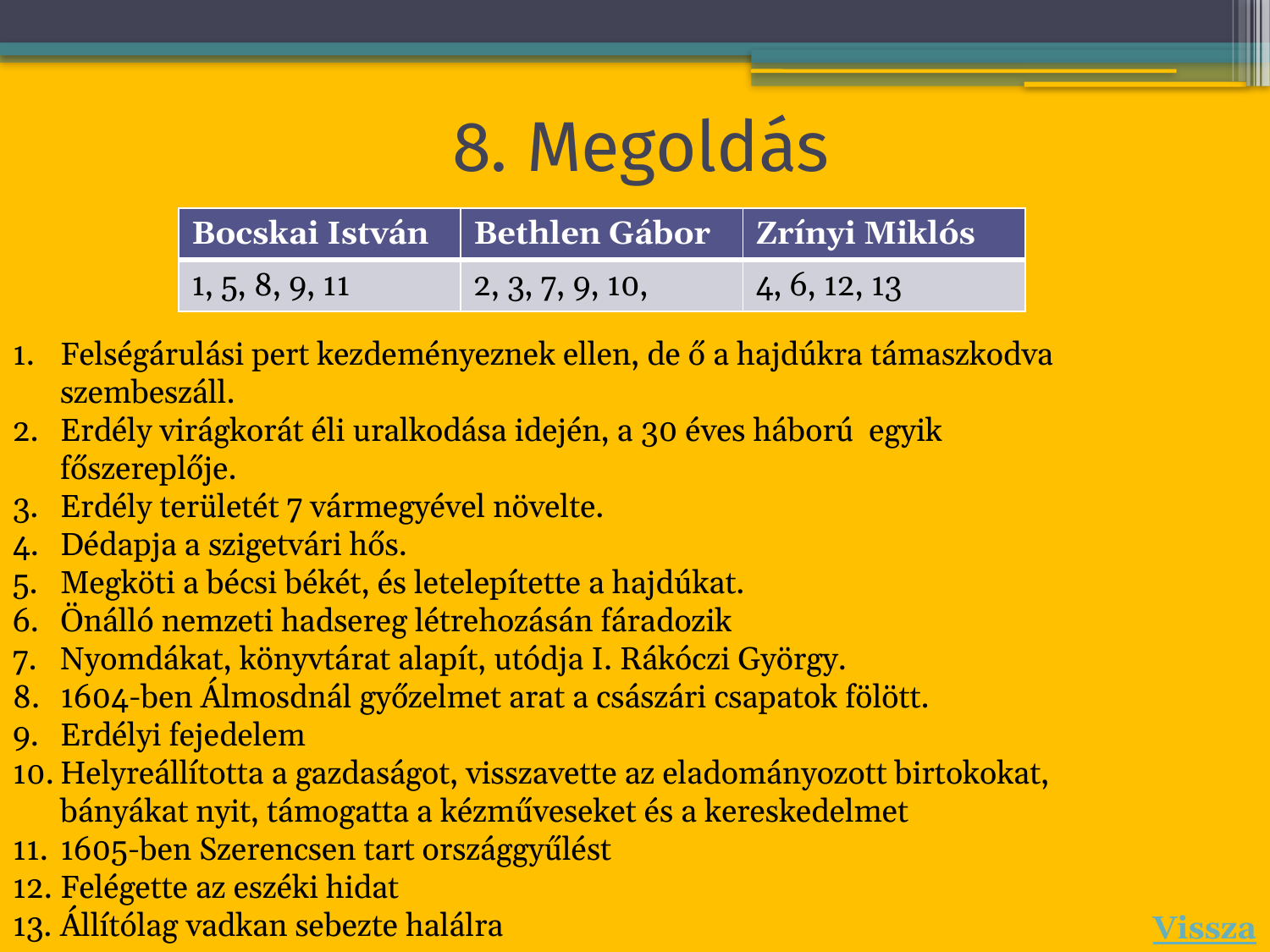

# 8. Megoldás
| Bocskai István | Bethlen Gábor | Zrínyi Miklós |
| --- | --- | --- |
| 1, 5, 8, 9, 11 | 2, 3, 7, 9, 10, | 4, 6, 12, 13 |
Felségárulási pert kezdeményeznek ellen, de ő a hajdúkra támaszkodva szembeszáll.
Erdély virágkorát éli uralkodása idején, a 30 éves háború  egyik főszereplője.
Erdély területét 7 vármegyével növelte.
Dédapja a szigetvári hős.
Megköti a bécsi békét, és letelepítette a hajdúkat.
Önálló nemzeti hadsereg létrehozásán fáradozik
Nyomdákat, könyvtárat alapít, utódja I. Rákóczi György.
1604-ben Álmosdnál győzelmet arat a császári csapatok fölött.
Erdélyi fejedelem
Helyreállította a gazdaságot, visszavette az eladományozott birtokokat, bányákat nyit, támogatta a kézműveseket és a kereskedelmet
1605-ben Szerencsen tart országgyűlést
Felégette az eszéki hidat
Állítólag vadkan sebezte halálra
Vissza